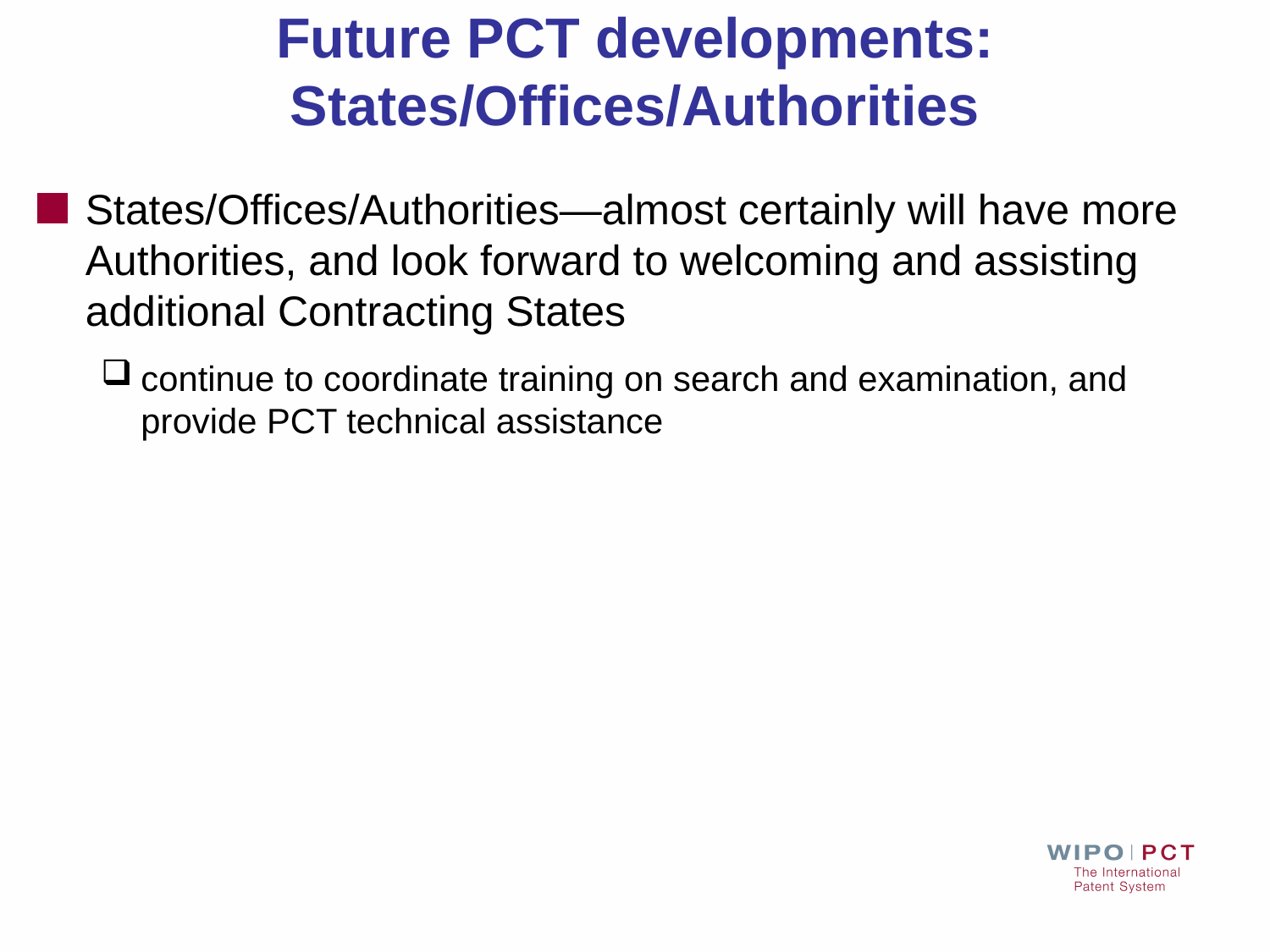

# Future PCT developments: States/Offices/Authorities
States/Offices/Authorities—almost certainly will have more Authorities, and look forward to welcoming and assisting additional Contracting States

continue to coordinate training on search and examination, and provide PCT technical assistance